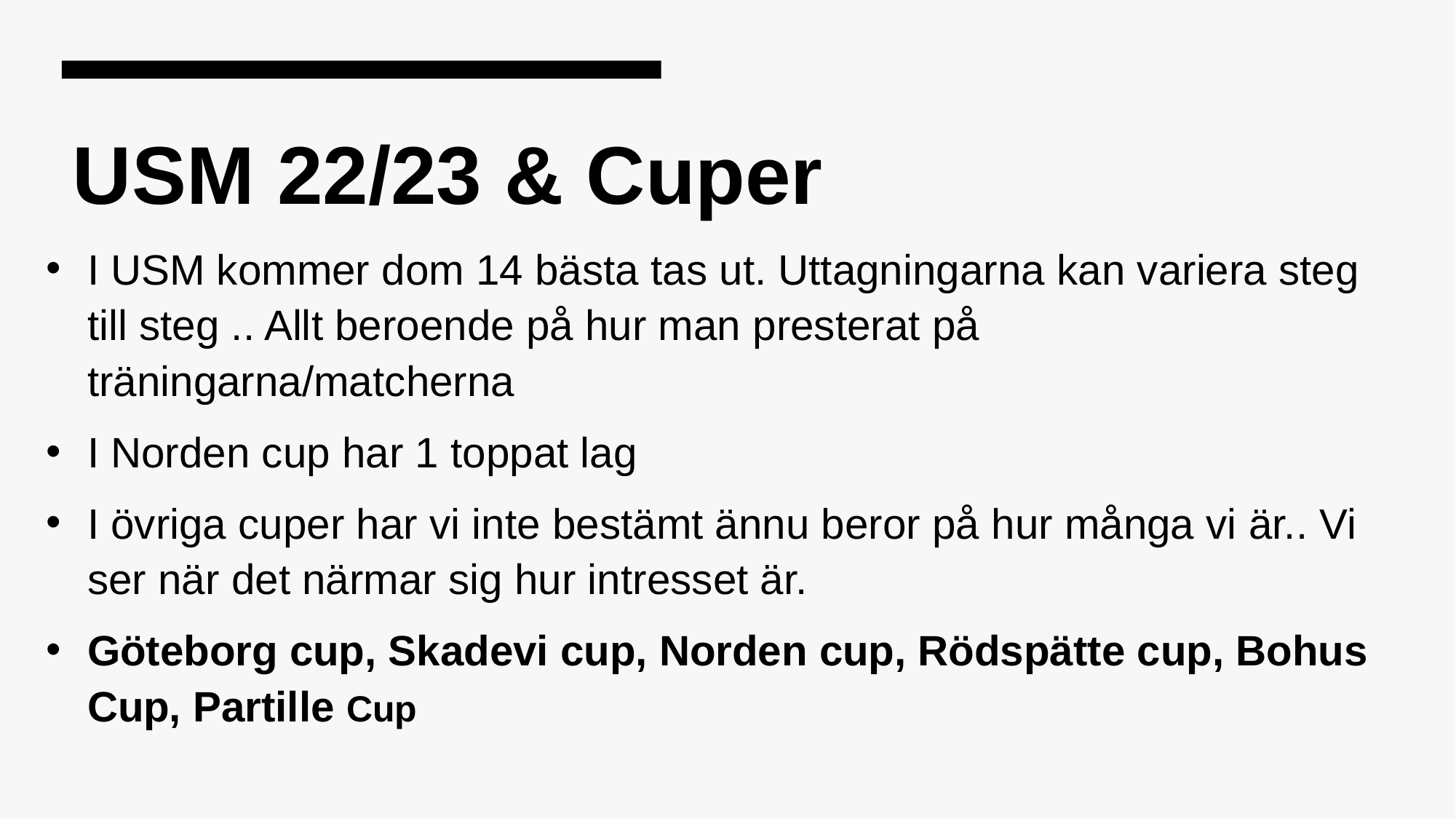

# USM 22/23 & Cuper
I USM kommer dom 14 bästa tas ut. Uttagningarna kan variera steg till steg .. Allt beroende på hur man presterat på träningarna/matcherna
I Norden cup har 1 toppat lag
I övriga cuper har vi inte bestämt ännu beror på hur många vi är.. Vi ser när det närmar sig hur intresset är.
Göteborg cup, Skadevi cup, Norden cup, Rödspätte cup, Bohus Cup, Partille Cup